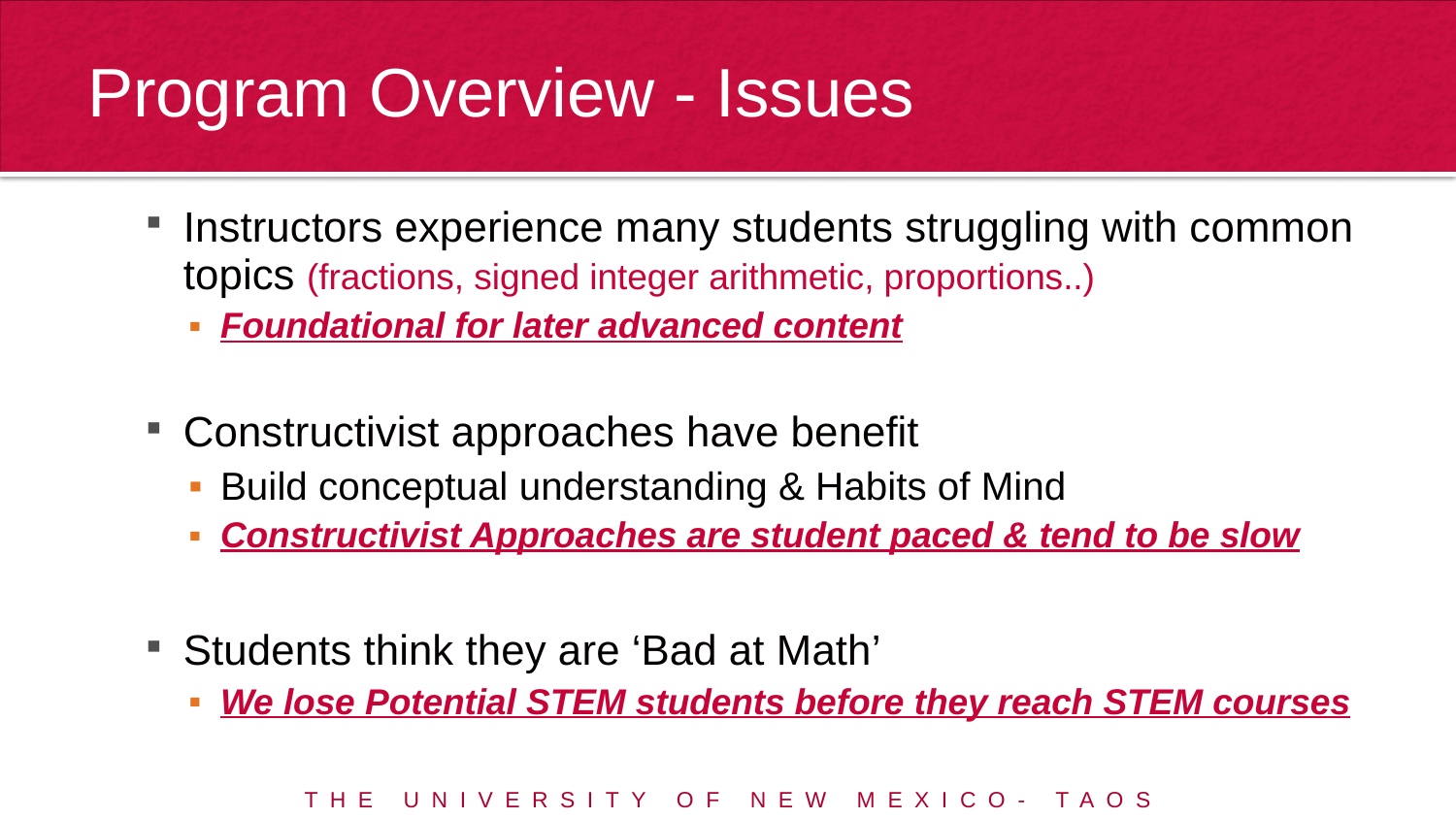

# Program Overview - Issues
Instructors experience many students struggling with common topics (fractions, signed integer arithmetic, proportions..)
Foundational for later advanced content

Constructivist approaches have benefit
Build conceptual understanding & Habits of Mind
Constructivist Approaches are student paced & tend to be slow

Students think they are ‘Bad at Math’
We lose Potential STEM students before they reach STEM courses